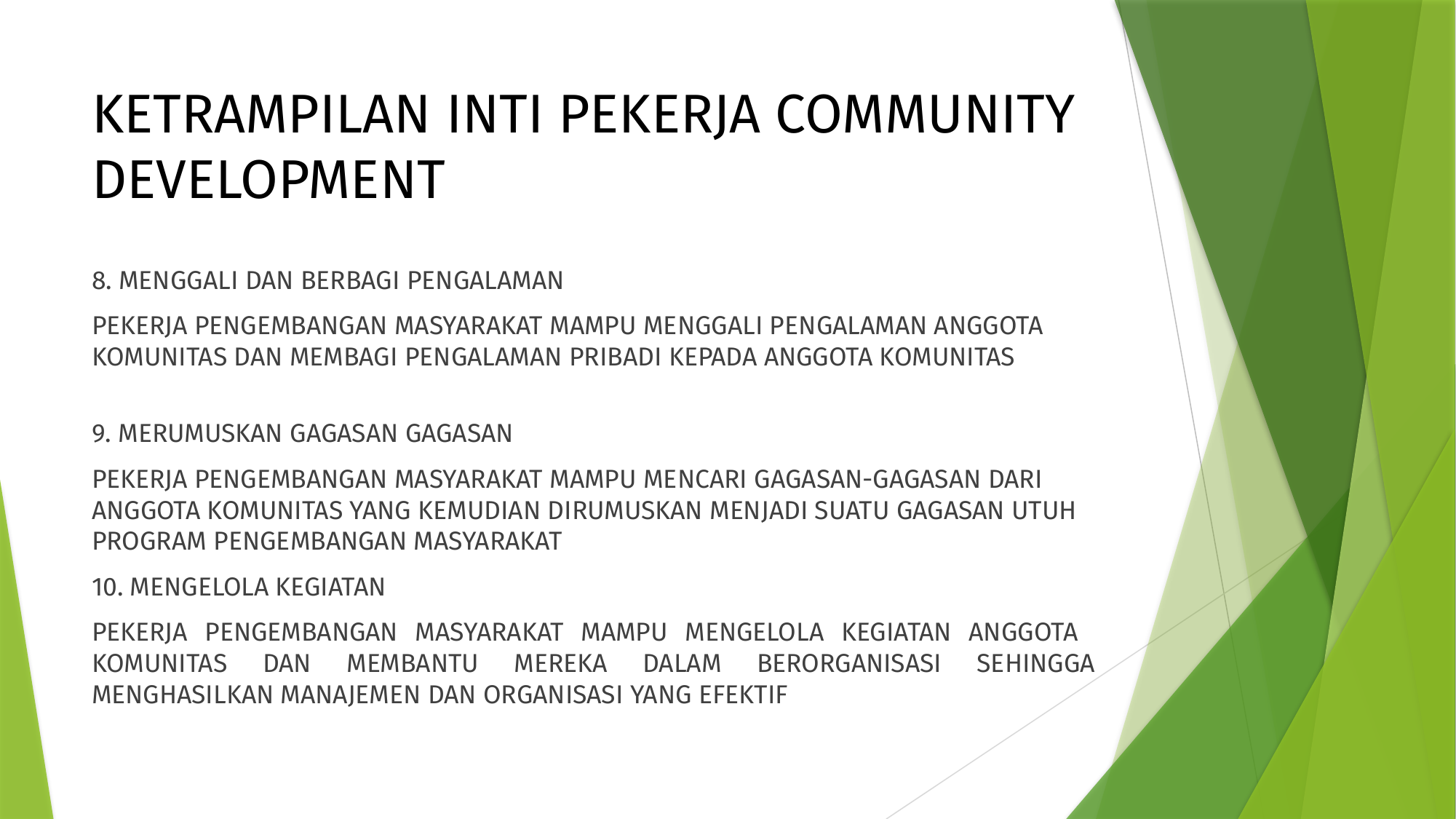

# KETRAMPILAN INTI PEKERJA COMMUNITY DEVELOPMENT
8. MENGGALI DAN BERBAGI PENGALAMAN
PEKERJA PENGEMBANGAN MASYARAKAT MAMPU MENGGALI PENGALAMAN ANGGOTA KOMUNITAS DAN MEMBAGI PENGALAMAN PRIBADI KEPADA ANGGOTA KOMUNITAS
9. MERUMUSKAN GAGASAN GAGASAN
PEKERJA PENGEMBANGAN MASYARAKAT MAMPU MENCARI GAGASAN-GAGASAN DARI ANGGOTA KOMUNITAS YANG KEMUDIAN DIRUMUSKAN MENJADI SUATU GAGASAN UTUH PROGRAM PENGEMBANGAN MASYARAKAT
10. MENGELOLA KEGIATAN
PEKERJA PENGEMBANGAN MASYARAKAT MAMPU MENGELOLA KEGIATAN ANGGOTA  KOMUNITAS DAN MEMBANTU MEREKA DALAM BERORGANISASI SEHINGGA MENGHASILKAN MANAJEMEN DAN ORGANISASI YANG EFEKTIF